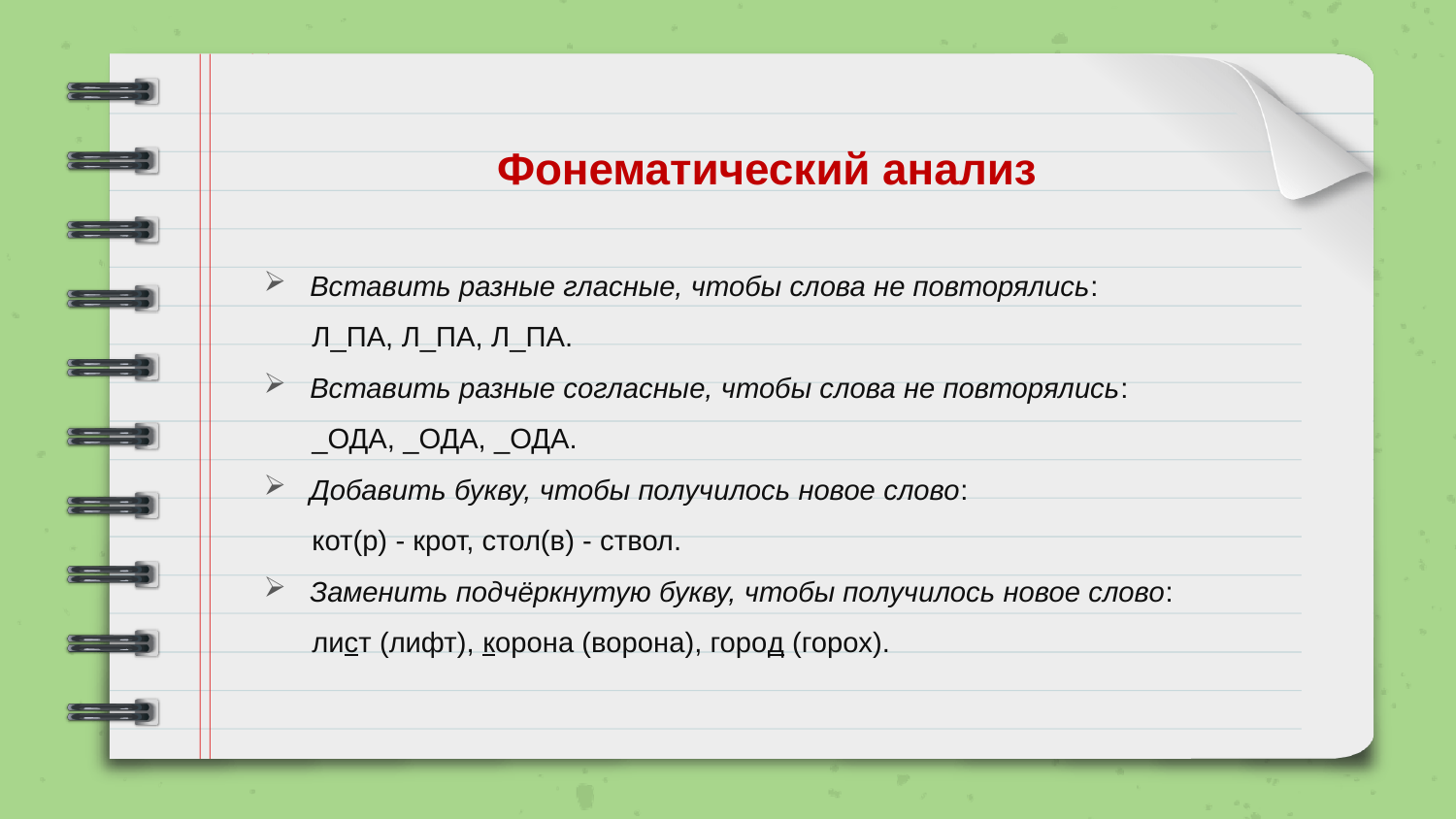

# Фонематический анализ
Вставить разные гласные, чтобы слова не повторялись:
      Л_ПА, Л_ПА, Л_ПА.
Вставить разные согласные, чтобы слова не повторялись:
      _ОДА, _ОДА, _ОДА.
Добавить букву, чтобы получилось новое слово:
      кот(р) - крот, стол(в) - ствол.
Заменить подчёркнутую букву, чтобы получилось новое слово:
      лист (лифт), корона (ворона), город (горох).